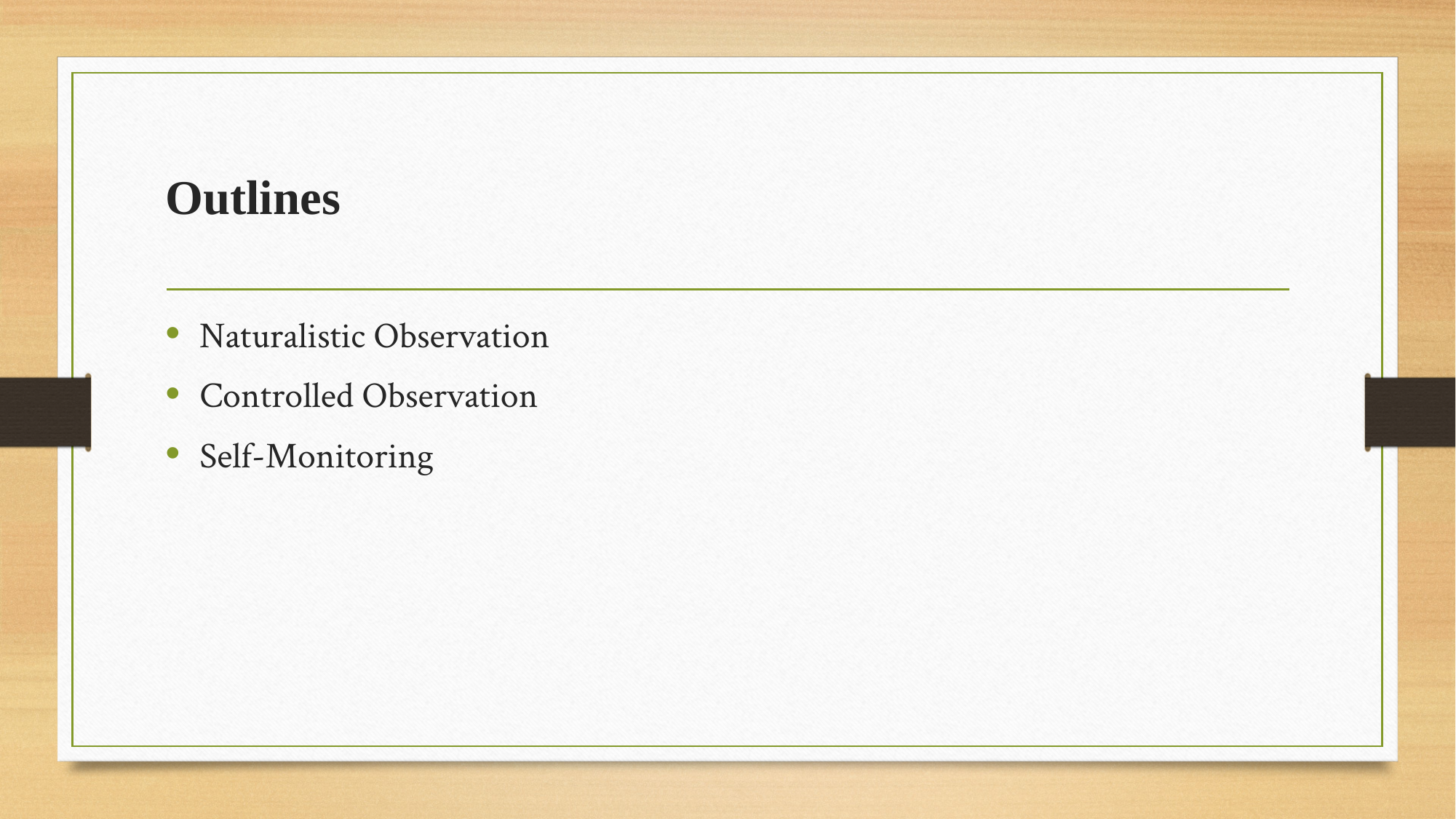

# Outlines
Naturalistic Observation
Controlled Observation
Self-Monitoring